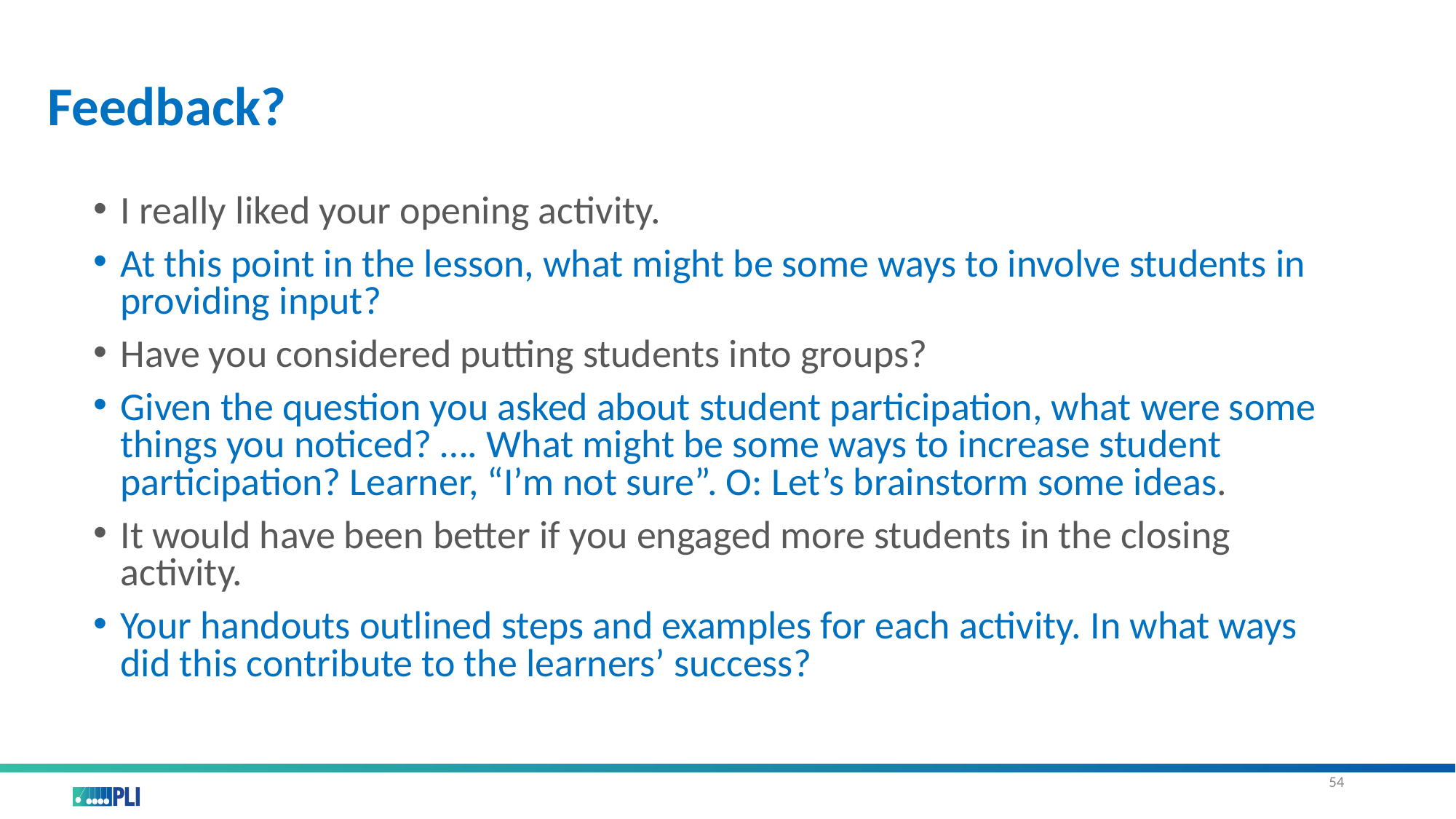

# Feedback?
I really liked your opening activity.
At this point in the lesson, what might be some ways to involve students in providing input?
Have you considered putting students into groups?
Given the question you asked about student participation, what were some things you noticed? …. What might be some ways to increase student participation? Learner, “I’m not sure”. O: Let’s brainstorm some ideas.
It would have been better if you engaged more students in the closing activity.
Your handouts outlined steps and examples for each activity. In what ways did this contribute to the learners’ success?

54